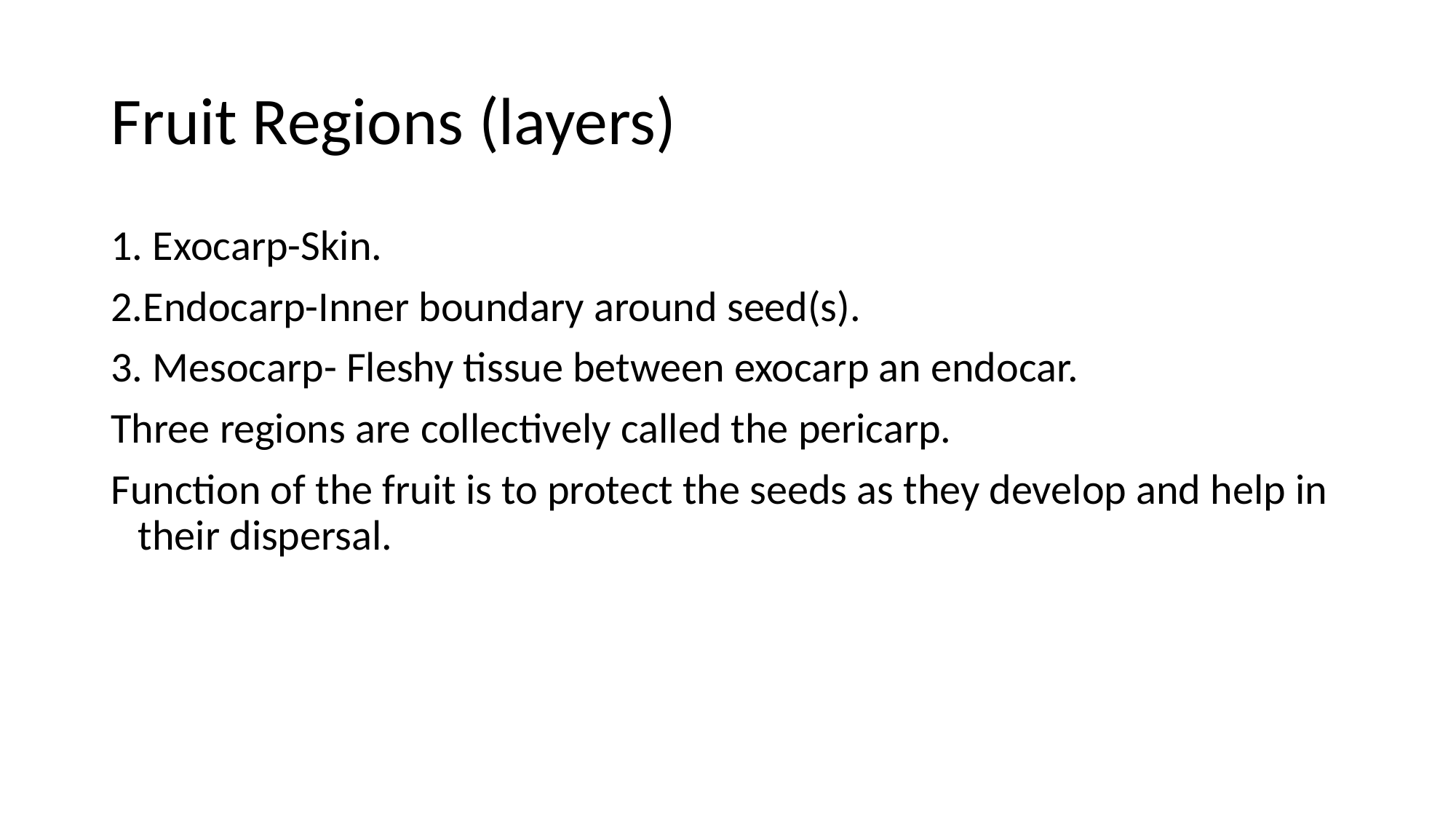

# Fruit Regions (layers)
1. Exocarp-Skin.
2.Endocarp-Inner boundary around seed(s).
3. Mesocarp- Fleshy tissue between exocarp an endocar.
Three regions are collectively called the pericarp.
Function of the fruit is to protect the seeds as they develop and help in their dispersal.